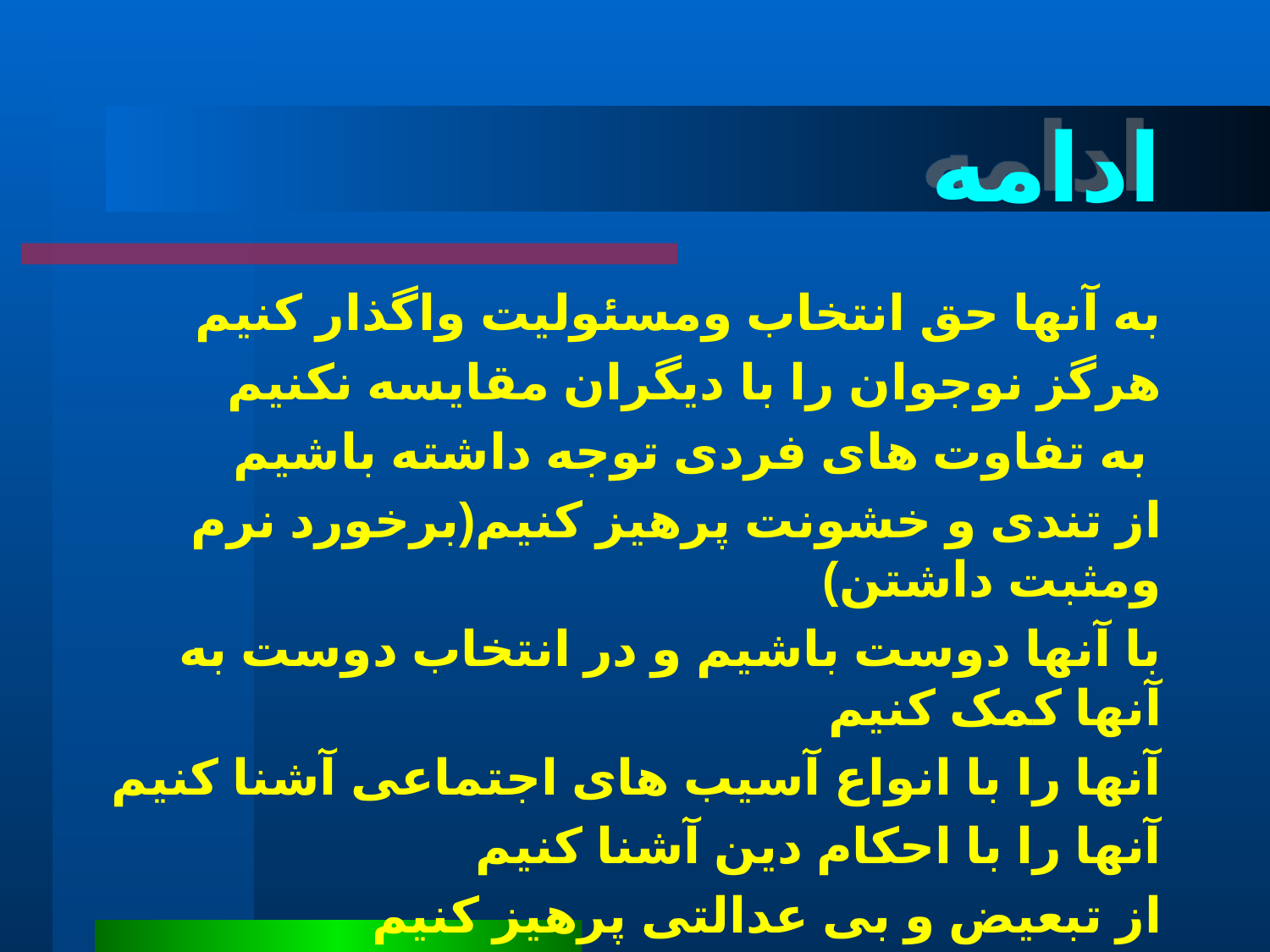

# ادامه
به آنها حق انتخاب ومسئولیت واگذار کنیم
هرگز نوجوان را با دیگران مقایسه نکنیم
به تفاوت های فردی توجه داشته باشیم
از تندی و خشونت پرهیز کنیم(برخورد نرم ومثبت داشتن)
با آنها دوست باشیم و در انتخاب دوست به آنها کمک کنیم
آنها را با انواع آسیب های اجتماعی آشنا کنیم
آنها را با احکام دین آشنا کنیم
از تبعیض و بی عدالتی پرهیز کنیم